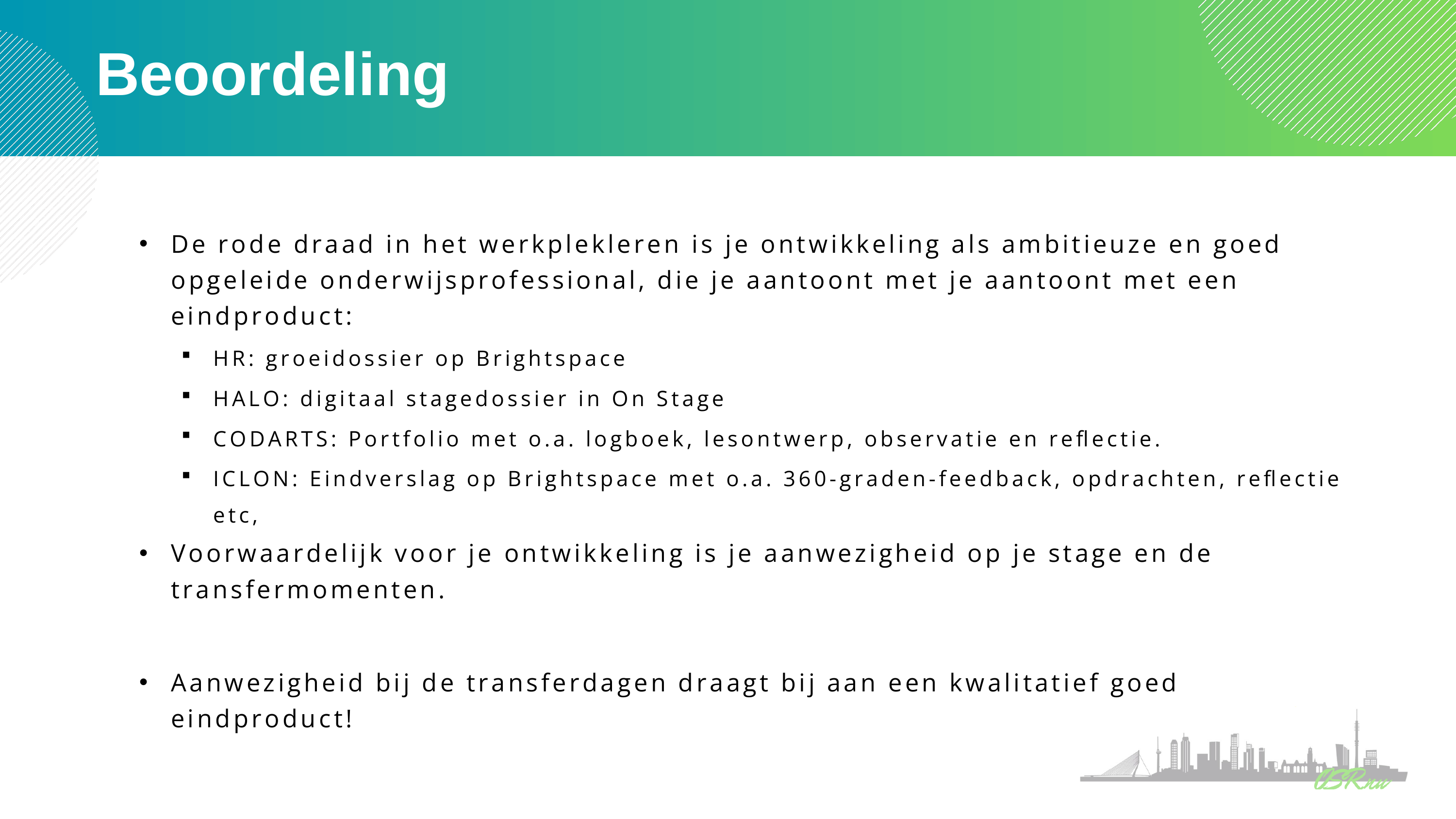

# Beoordeling
De rode draad in het werkplekleren is je ontwikkeling als ambitieuze en goed opgeleide onderwijsprofessional, die je aantoont met je aantoont met een eindproduct:
HR: groeidossier op Brightspace
HALO: digitaal stagedossier in On Stage
CODARTS: Portfolio met o.a. logboek, lesontwerp, observatie en reflectie.
ICLON: Eindverslag op Brightspace met o.a. 360-graden-feedback, opdrachten, reflectie etc,
Voorwaardelijk voor je ontwikkeling is je aanwezigheid op je stage en de transfermomenten.

Aanwezigheid bij de transferdagen draagt bij aan een kwalitatief goed eindproduct!